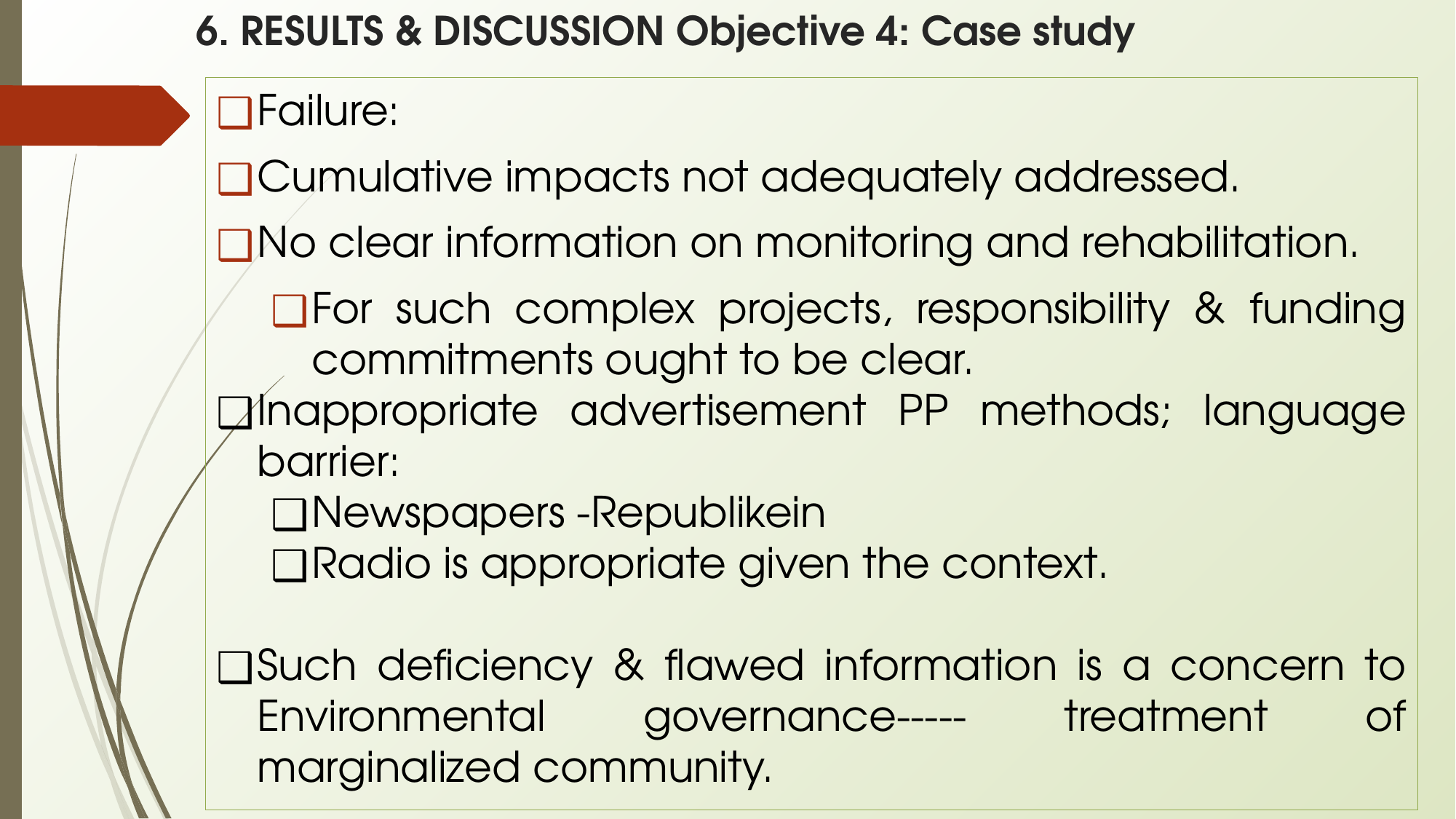

# 6. RESULTS & DISCUSSION Objective 4: Case study
Failure:
Cumulative impacts not adequately addressed.
No clear information on monitoring and rehabilitation.
For such complex projects, responsibility & funding commitments ought to be clear.
Inappropriate advertisement PP methods; language barrier:
Newspapers -Republikein
Radio is appropriate given the context.

Such deficiency & flawed information is a concern to Environmental governance----- treatment of marginalized community.

24